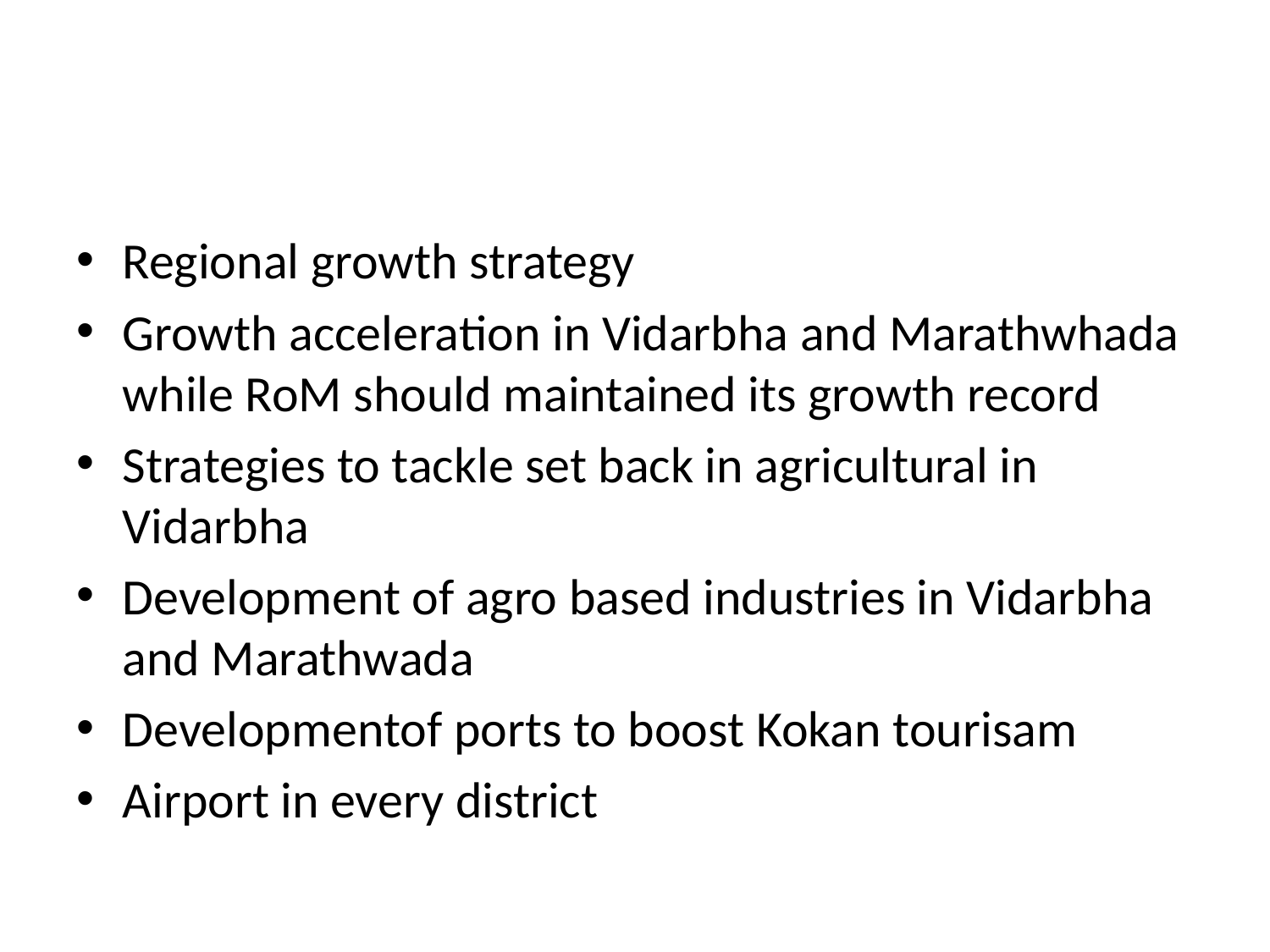

#
Regional growth strategy
Growth acceleration in Vidarbha and Marathwhada while RoM should maintained its growth record
Strategies to tackle set back in agricultural in Vidarbha
Development of agro based industries in Vidarbha and Marathwada
Developmentof ports to boost Kokan tourisam
Airport in every district